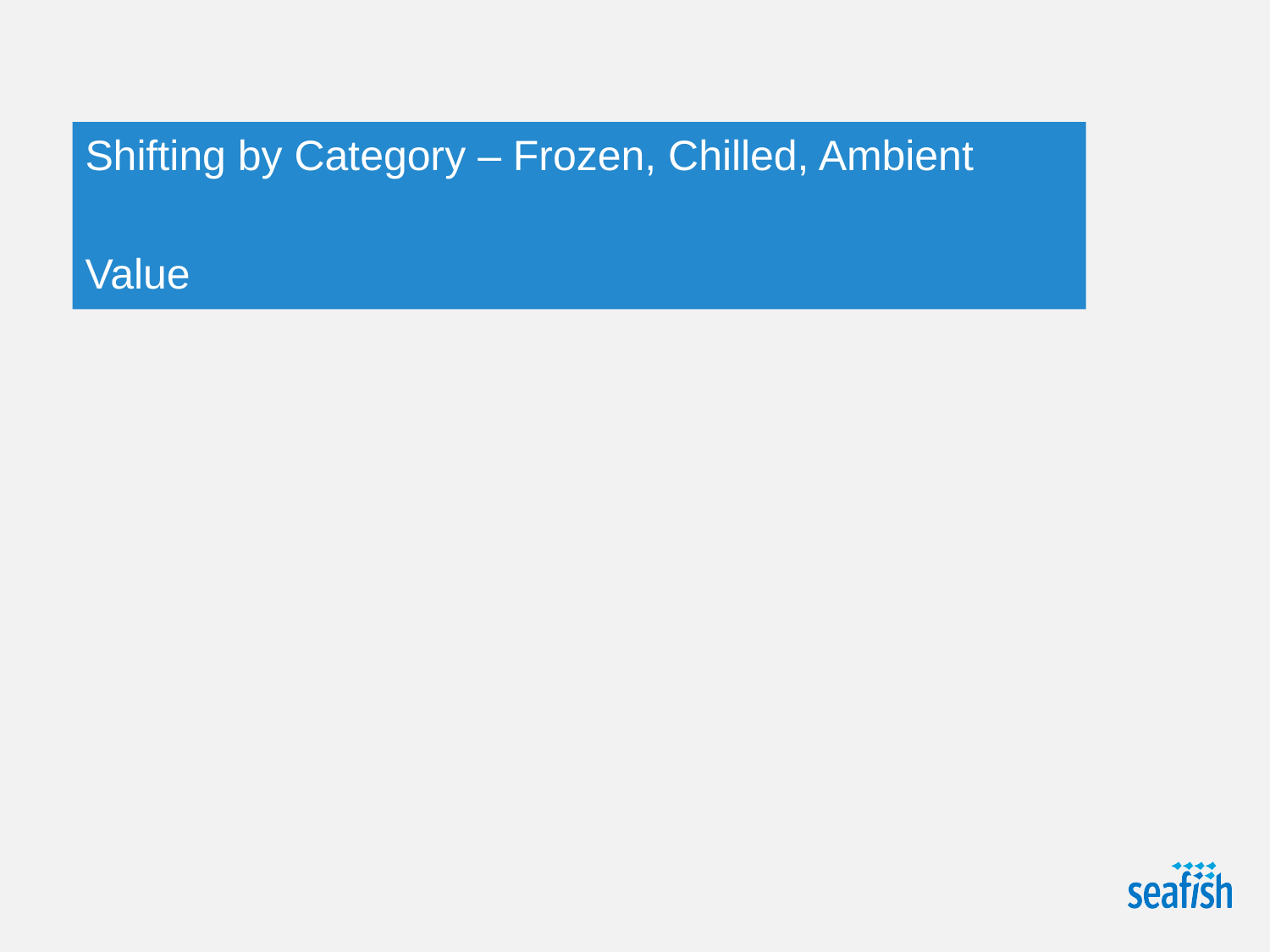

Shifting by Category – Frozen, Chilled, Ambient

Value